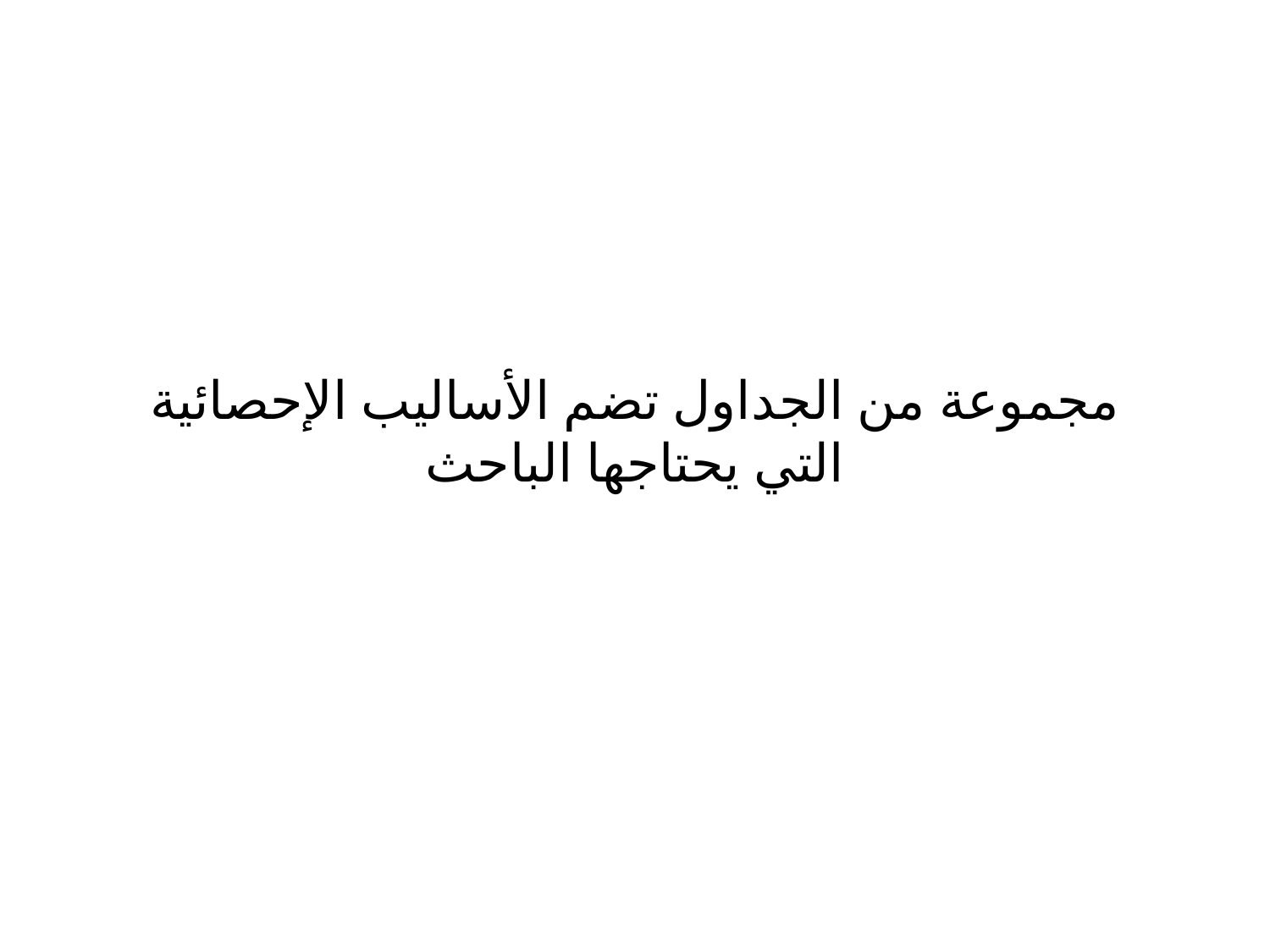

# مجموعة من الجداول تضم الأساليب الإحصائية التي يحتاجها الباحث